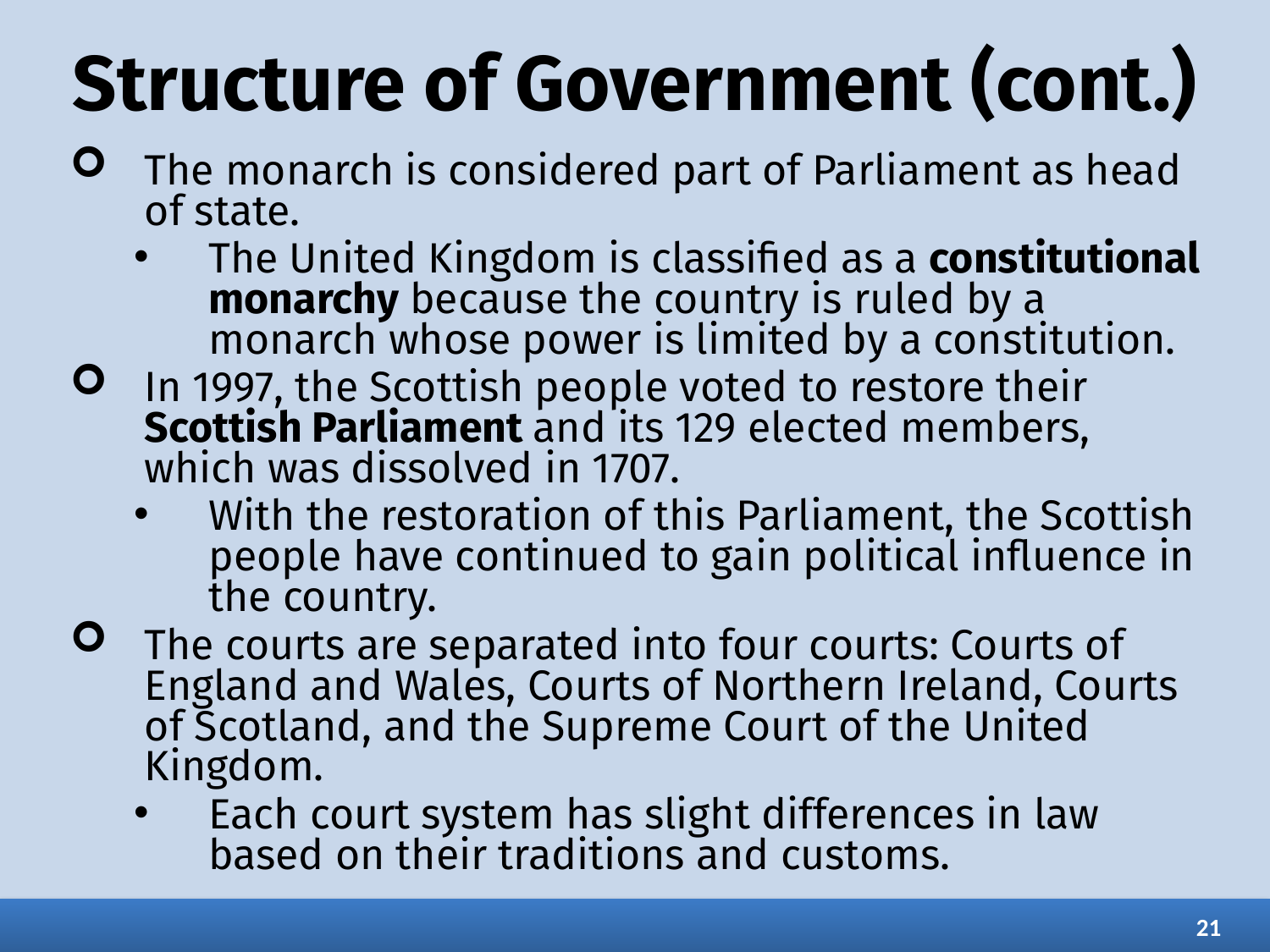

# Structure of Government (cont.)
The monarch is considered part of Parliament as head of state.
The United Kingdom is classified as a constitutional monarchy because the country is ruled by a monarch whose power is limited by a constitution.
In 1997, the Scottish people voted to restore their Scottish Parliament and its 129 elected members, which was dissolved in 1707.
With the restoration of this Parliament, the Scottish people have continued to gain political influence in the country.
The courts are separated into four courts: Courts of England and Wales, Courts of Northern Ireland, Courts of Scotland, and the Supreme Court of the United Kingdom.
Each court system has slight differences in law based on their traditions and customs.
21